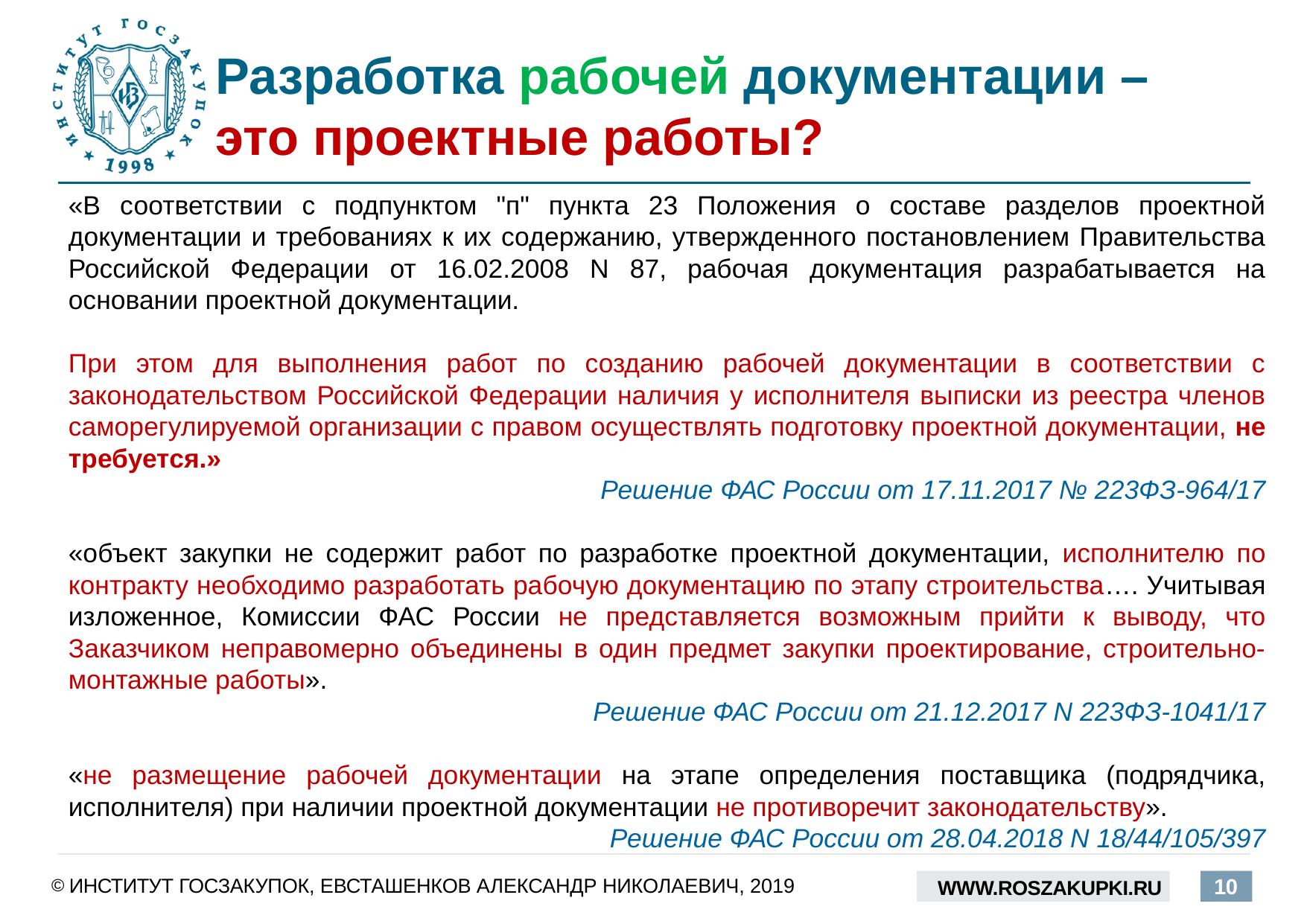

# Разработка рабочей документации – это проектные работы?
«В соответствии с подпунктом "п" пункта 23 Положения о составе разделов проектной документации и требованиях к их содержанию, утвержденного постановлением Правительства Российской Федерации от 16.02.2008 N 87, рабочая документация разрабатывается на основании проектной документации.

При этом для выполнения работ по созданию рабочей документации в соответствии с законодательством Российской Федерации наличия у исполнителя выписки из реестра членов саморегулируемой организации с правом осуществлять подготовку проектной документации, не требуется.»
Решение ФАС России от 17.11.2017 № 223ФЗ-964/17

«объект закупки не содержит работ по разработке проектной документации, исполнителю по контракту необходимо разработать рабочую документацию по этапу строительства…. Учитывая изложенное, Комиссии ФАС России не представляется возможным прийти к выводу, что Заказчиком неправомерно объединены в один предмет закупки проектирование, строительно-монтажные работы».
Решение ФАС России от 21.12.2017 N 223ФЗ-1041/17

«не размещение рабочей документации на этапе определения поставщика (подрядчика, исполнителя) при наличии проектной документации не противоречит законодательству».
Решение ФАС России от 28.04.2018 N 18/44/105/397